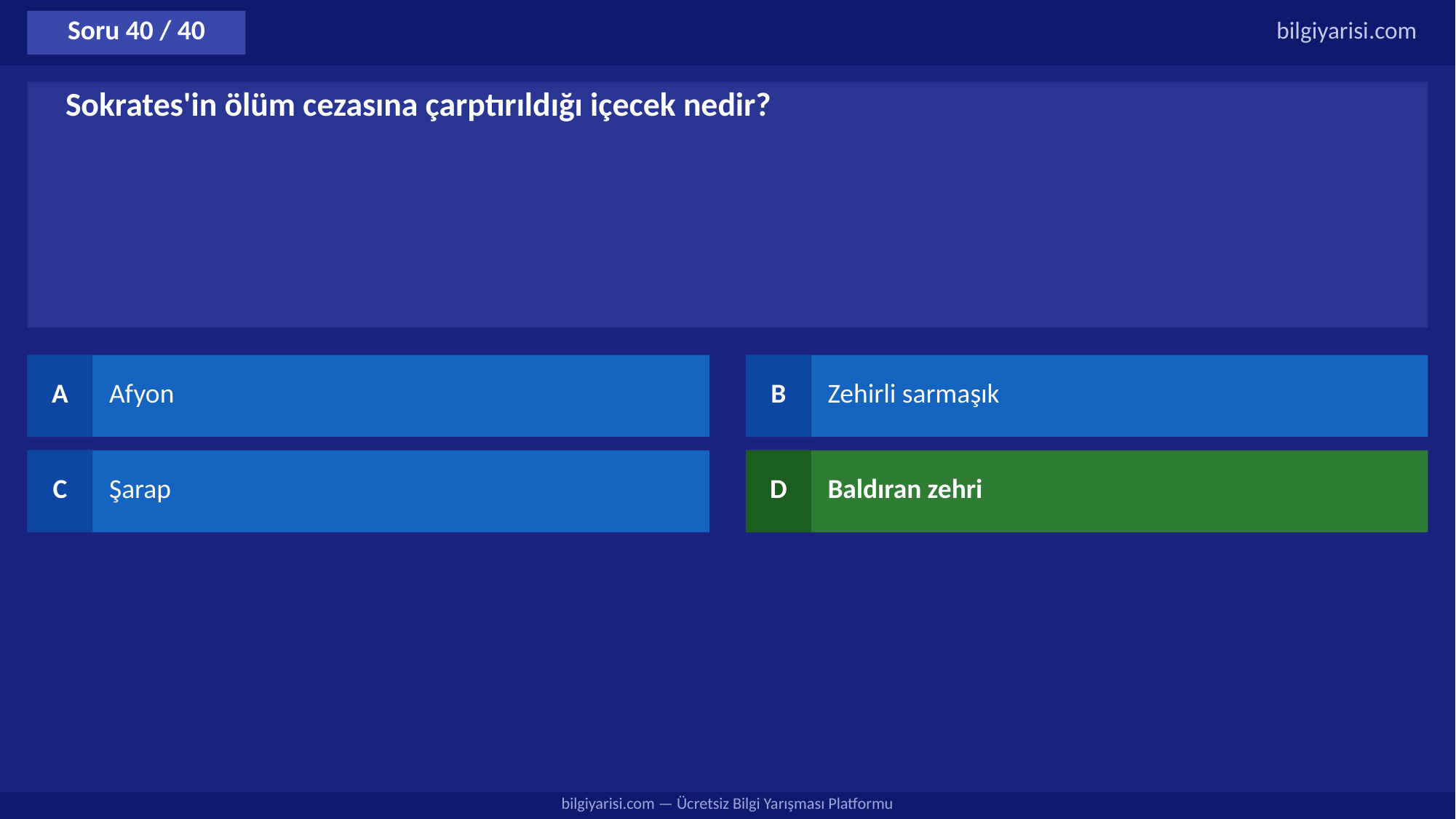

Soru 40 / 40
bilgiyarisi.com

Sokrates'in ölüm cezasına çarptırıldığı içecek nedir?

A
Afyon

B
Zehirli sarmaşık

C
Şarap

D
Baldıran zehri
bilgiyarisi.com — Ücretsiz Bilgi Yarışması Platformu